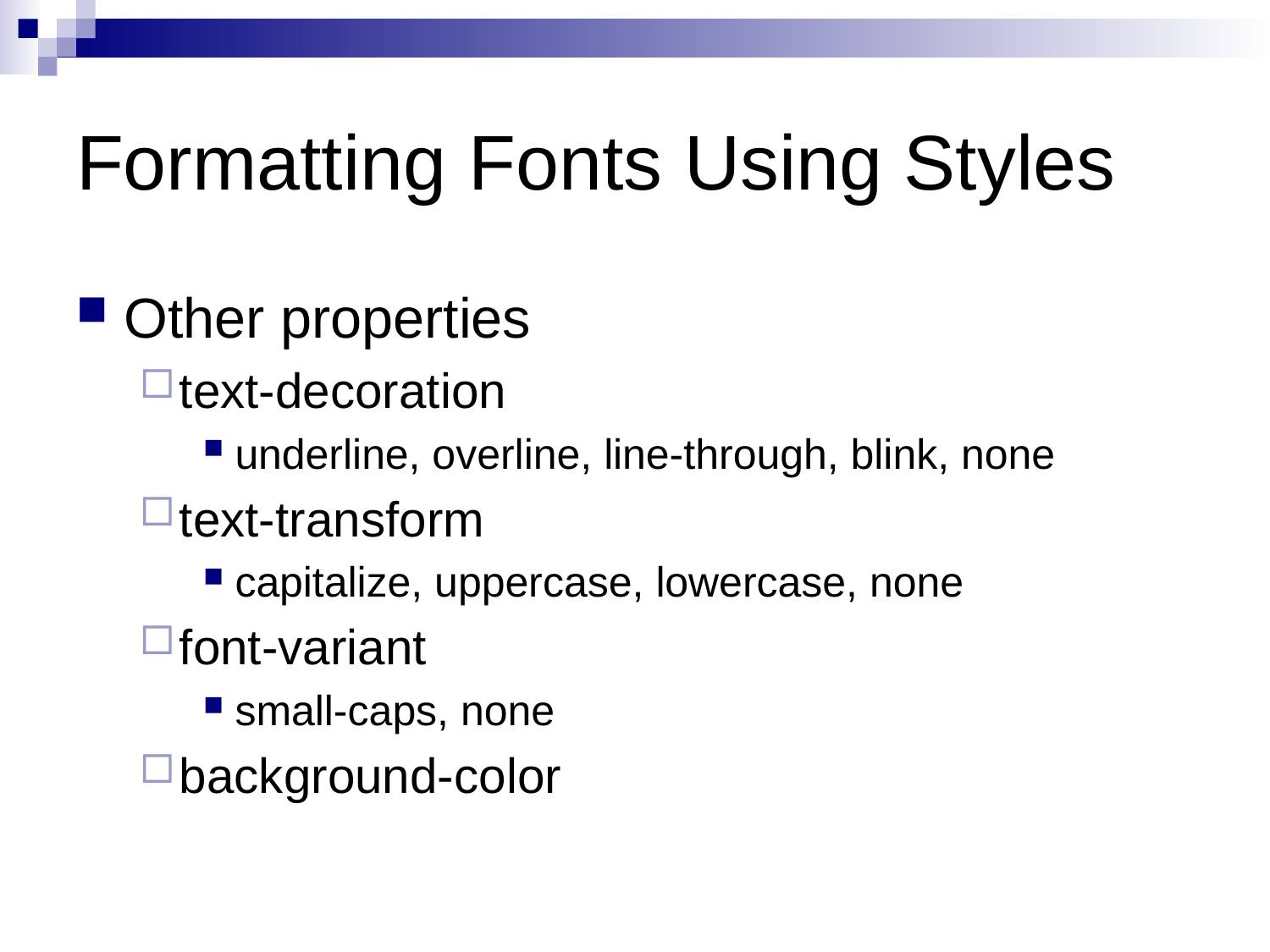

# Formatting Fonts Using Styles
Other properties
text-decoration
underline, overline, line-through, blink, none
text-transform
capitalize, uppercase, lowercase, none
font-variant
small-caps, none
background-color